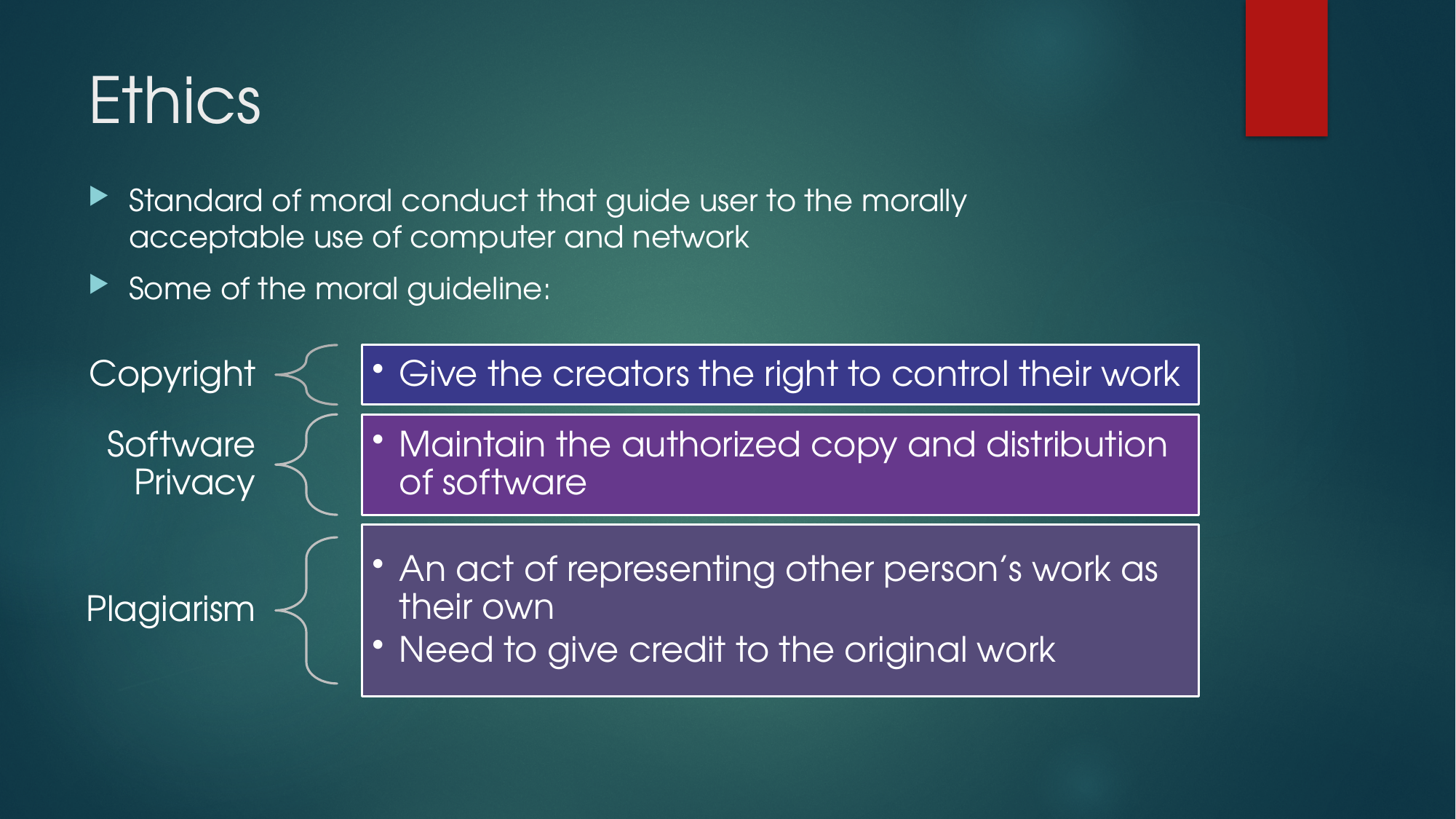

# Ethics
Standard of moral conduct that guide user to the morally acceptable use of computer and network
Some of the moral guideline:
Copyright
Give the creators the right to control their work
Software Privacy
Maintain the authorized copy and distribution of software
Plagiarism
An act of representing other person’s work as their own
Need to give credit to the original work